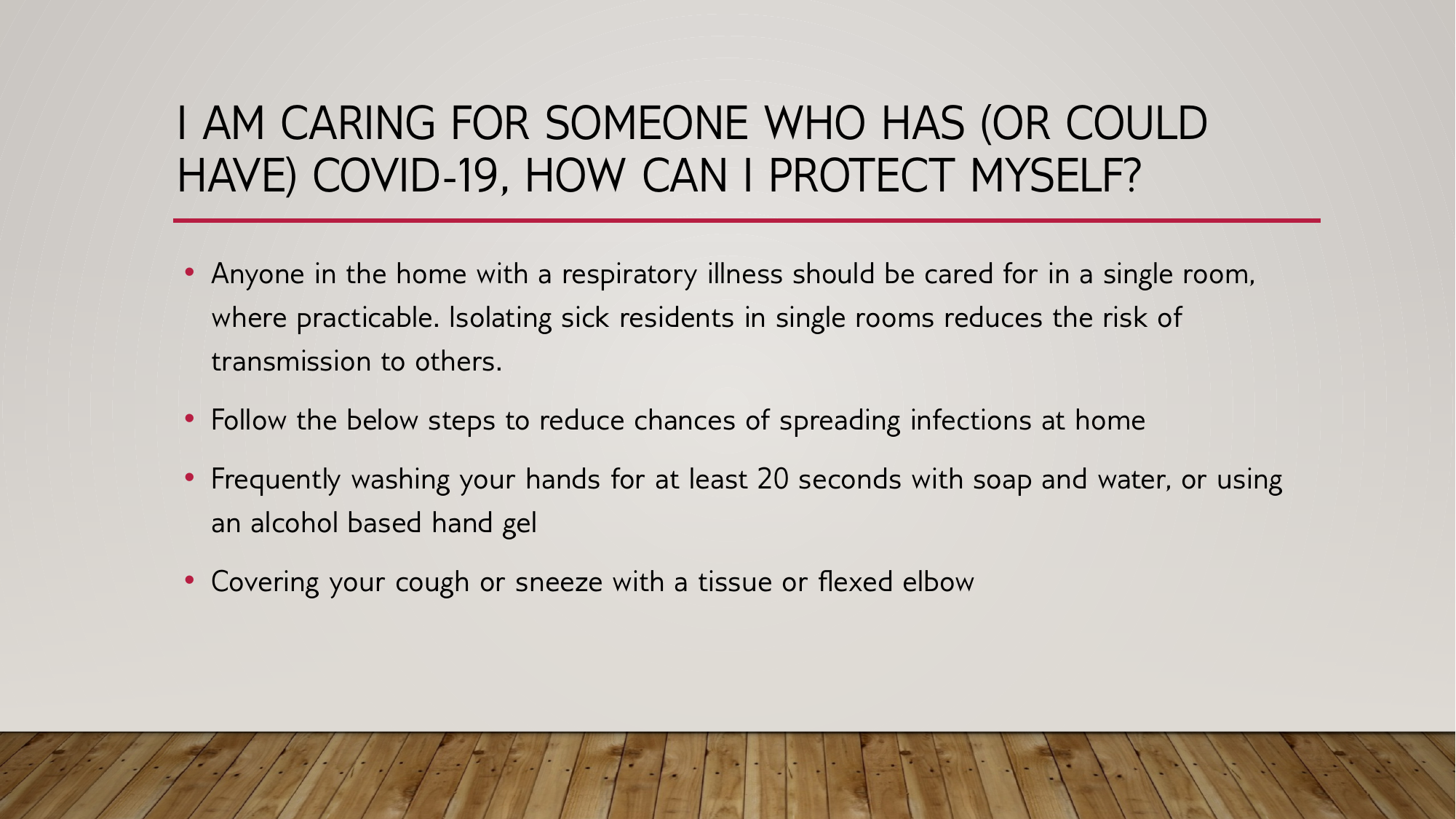

# I am caring for someone who has (or could have) COVID-19, how can I protect myself?
Anyone in the home with a respiratory illness should be cared for in a single room, where practicable. Isolating sick residents in single rooms reduces the risk of transmission to others.
Follow the below steps to reduce chances of spreading infections at home
Frequently washing your hands for at least 20 seconds with soap and water, or using an alcohol based hand gel
Covering your cough or sneeze with a tissue or flexed elbow